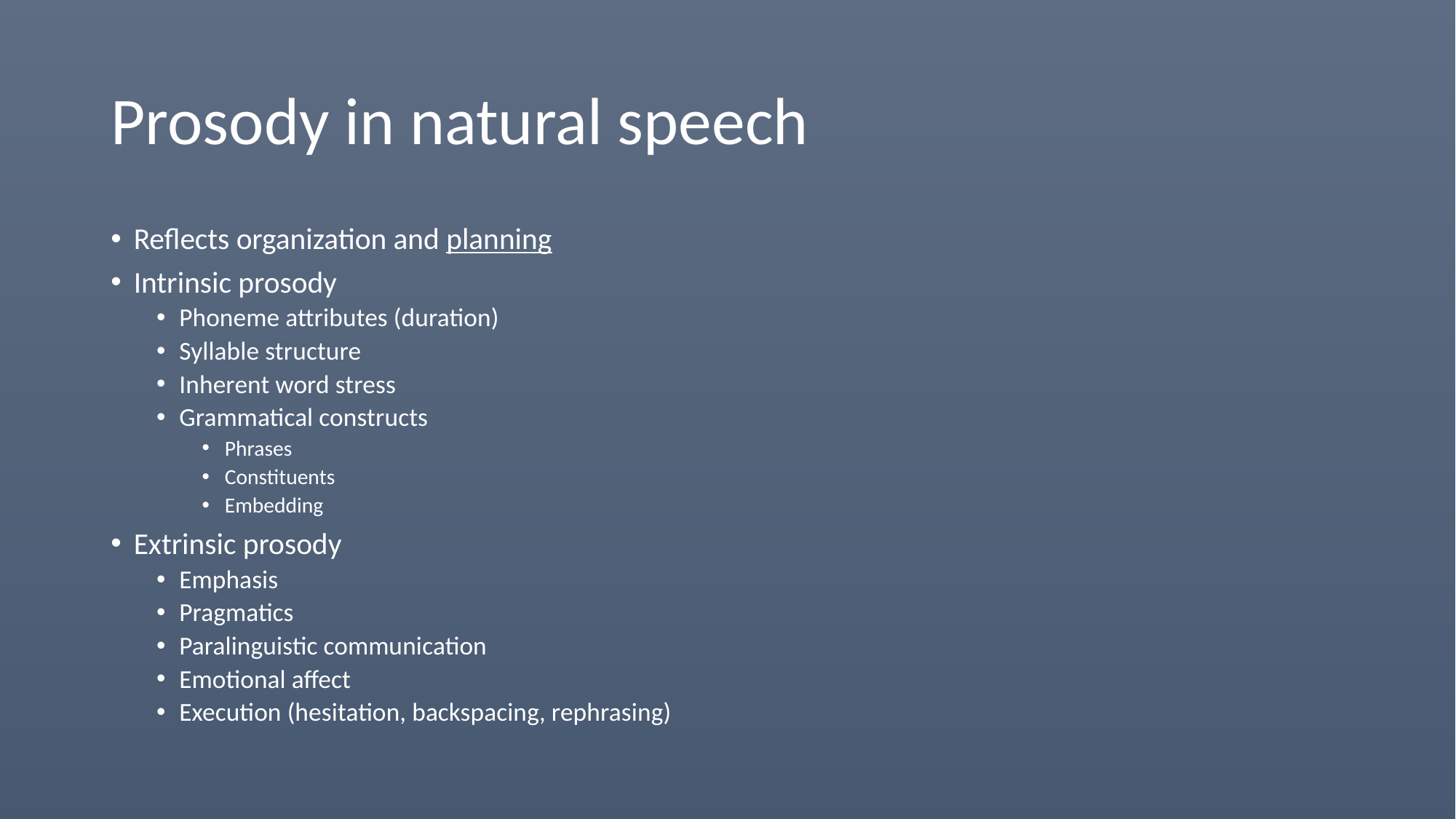

# Prosody in natural speech
Reflects organization and planning
Intrinsic prosody
Phoneme attributes (duration)
Syllable structure
Inherent word stress
Grammatical constructs
Phrases
Constituents
Embedding
Extrinsic prosody
Emphasis
Pragmatics
Paralinguistic communication
Emotional affect
Execution (hesitation, backspacing, rephrasing)